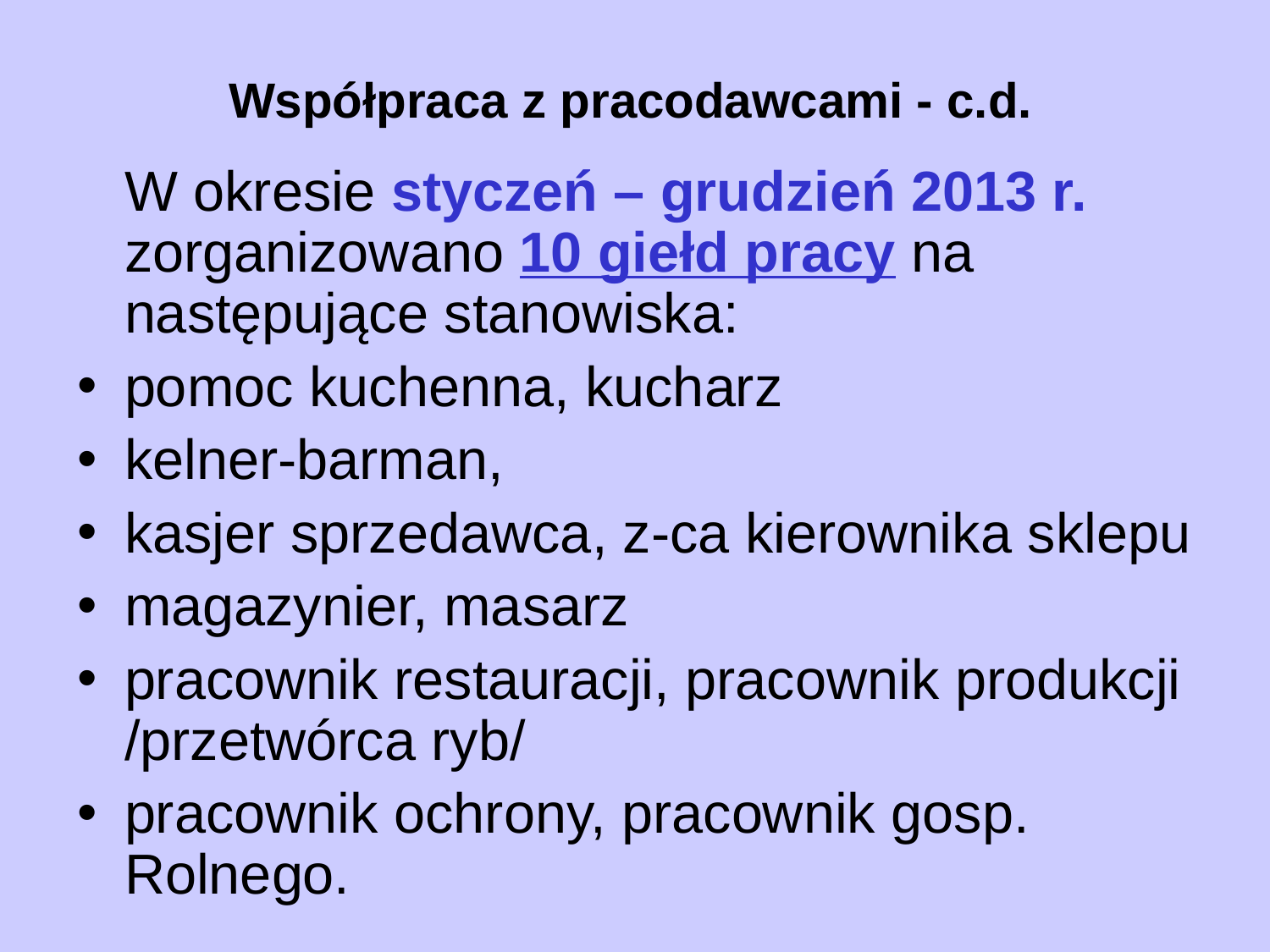

# Współpraca z pracodawcami - c.d.
   W okresie styczeń – grudzień 2013 r. zorganizowano 10 giełd pracy na następujące stanowiska:
pomoc kuchenna, kucharz
kelner-barman,
kasjer sprzedawca, z-ca kierownika sklepu
magazynier, masarz
pracownik restauracji, pracownik produkcji /przetwórca ryb/
pracownik ochrony, pracownik gosp. Rolnego.